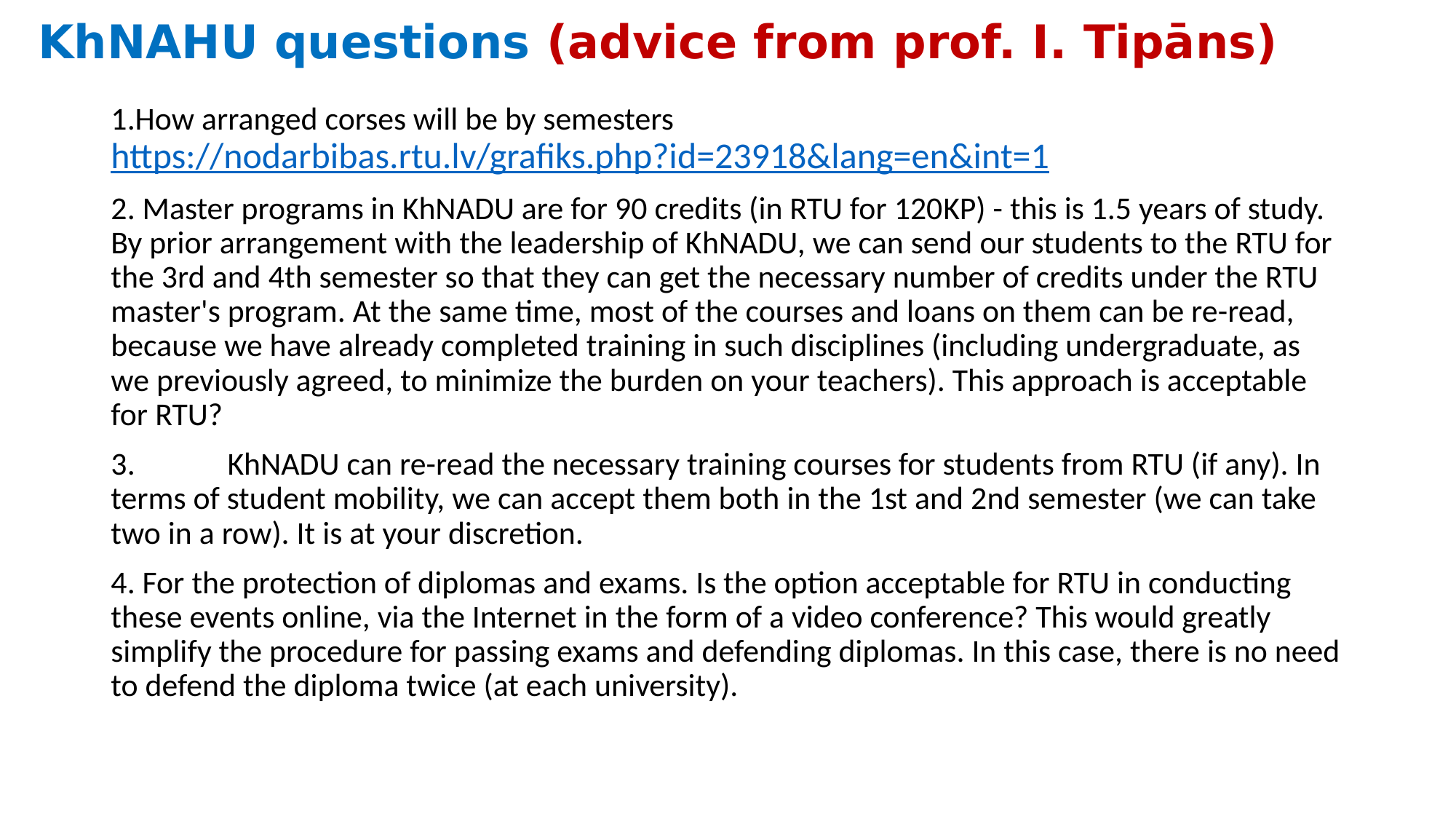

# KhNAHU questions (advice from prof. I. Tipāns)
1.How arranged corses will be by semesters  https://nodarbibas.rtu.lv/grafiks.php?id=23918&lang=en&int=1
2. Master programs in KhNADU are for 90 credits (in RTU for 120KP) - this is 1.5 years of study. By prior arrangement with the leadership of KhNADU, we can send our students to the RTU for the 3rd and 4th semester so that they can get the necessary number of credits under the RTU master's program. At the same time, most of the courses and loans on them can be re-read, because we have already completed training in such disciplines (including undergraduate, as we previously agreed, to minimize the burden on your teachers). This approach is acceptable for RTU?
3.	 KhNADU can re-read the necessary training courses for students from RTU (if any). In terms of student mobility, we can accept them both in the 1st and 2nd semester (we can take two in a row). It is at your discretion.
4. For the protection of diplomas and exams. Is the option acceptable for RTU in conducting these events online, via the Internet in the form of a video conference? This would greatly simplify the procedure for passing exams and defending diplomas. In this case, there is no need to defend the diploma twice (at each university).